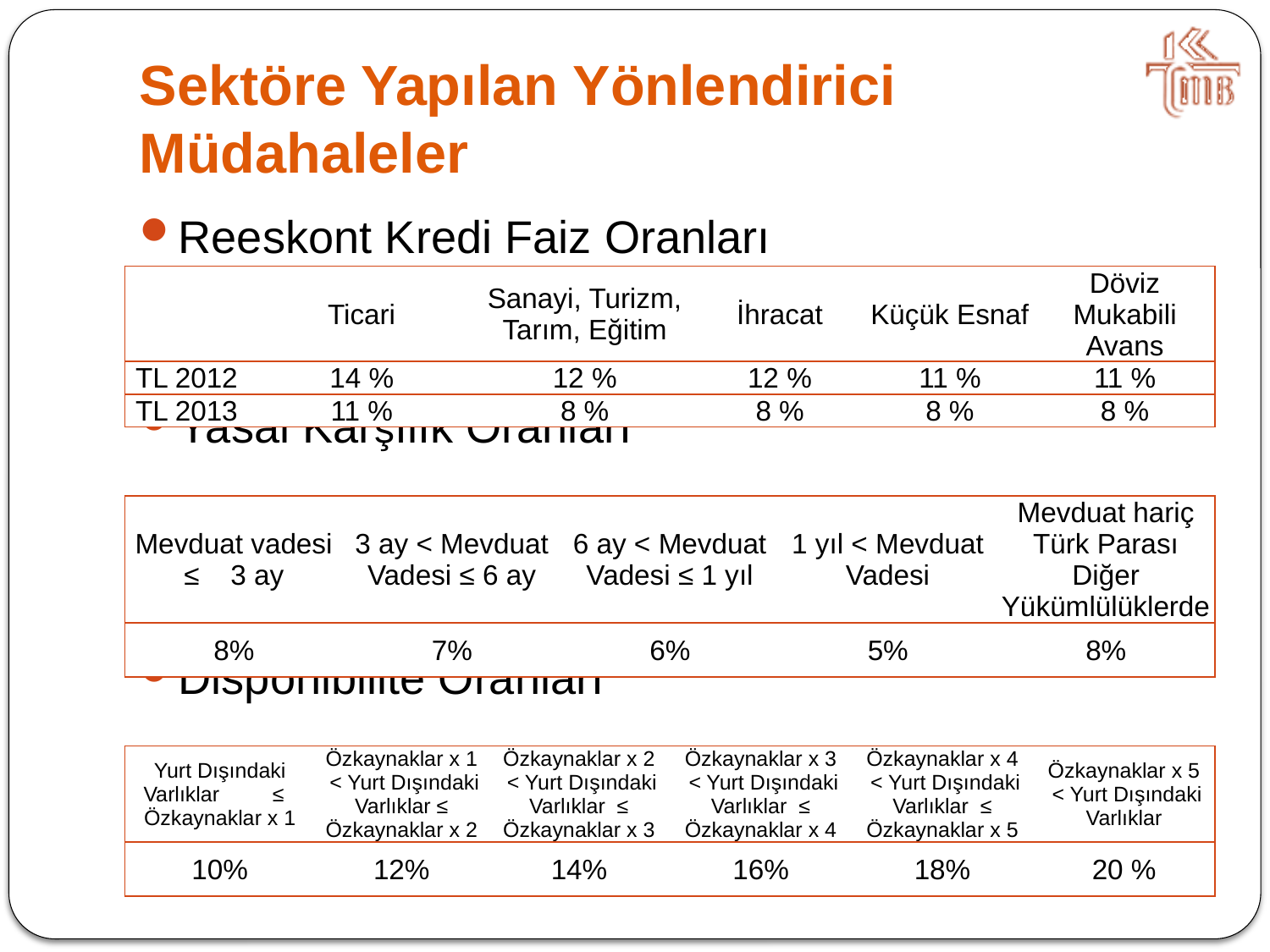

# Sektöre Yapılan Yönlendirici Müdahaleler
Reeskont Kredi Faiz Oranları

Yasal Karşılık Oranları

Disponibilite Oranları

|  | Ticari | Sanayi, Turizm, Tarım, Eğitim | İhracat | Küçük Esnaf | Döviz Mukabili Avans |
| --- | --- | --- | --- | --- | --- |
| TL 2012 | 14 % | 12 % | 12 % | 11 % | 11 % |
| TL 2013 | 11 % | 8 % | 8 % | 8 % | 8 % |
| Mevduat vadesi ≤ 3 ay | 3 ay < Mevduat Vadesi ≤ 6 ay | 6 ay < Mevduat Vadesi ≤ 1 yıl | 1 yıl < Mevduat Vadesi | Mevduat hariç Türk Parası Diğer Yükümlülüklerde |
| --- | --- | --- | --- | --- |
| 8% | 7% | 6% | 5% | 8% |
| Yurt Dışındaki Varlıklar ≤ Özkaynaklar x 1 | Özkaynaklar x 1 < Yurt Dışındaki Varlıklar ≤ Özkaynaklar x 2 | Özkaynaklar x 2 < Yurt Dışındaki Varlıklar ≤ Özkaynaklar x 3 | Özkaynaklar x 3 < Yurt Dışındaki Varlıklar ≤ Özkaynaklar x 4 | Özkaynaklar x 4 < Yurt Dışındaki Varlıklar ≤ Özkaynaklar x 5 | Özkaynaklar x 5 < Yurt Dışındaki Varlıklar |
| --- | --- | --- | --- | --- | --- |
| 10% | 12% | 14% | 16% | 18% | 20 % |